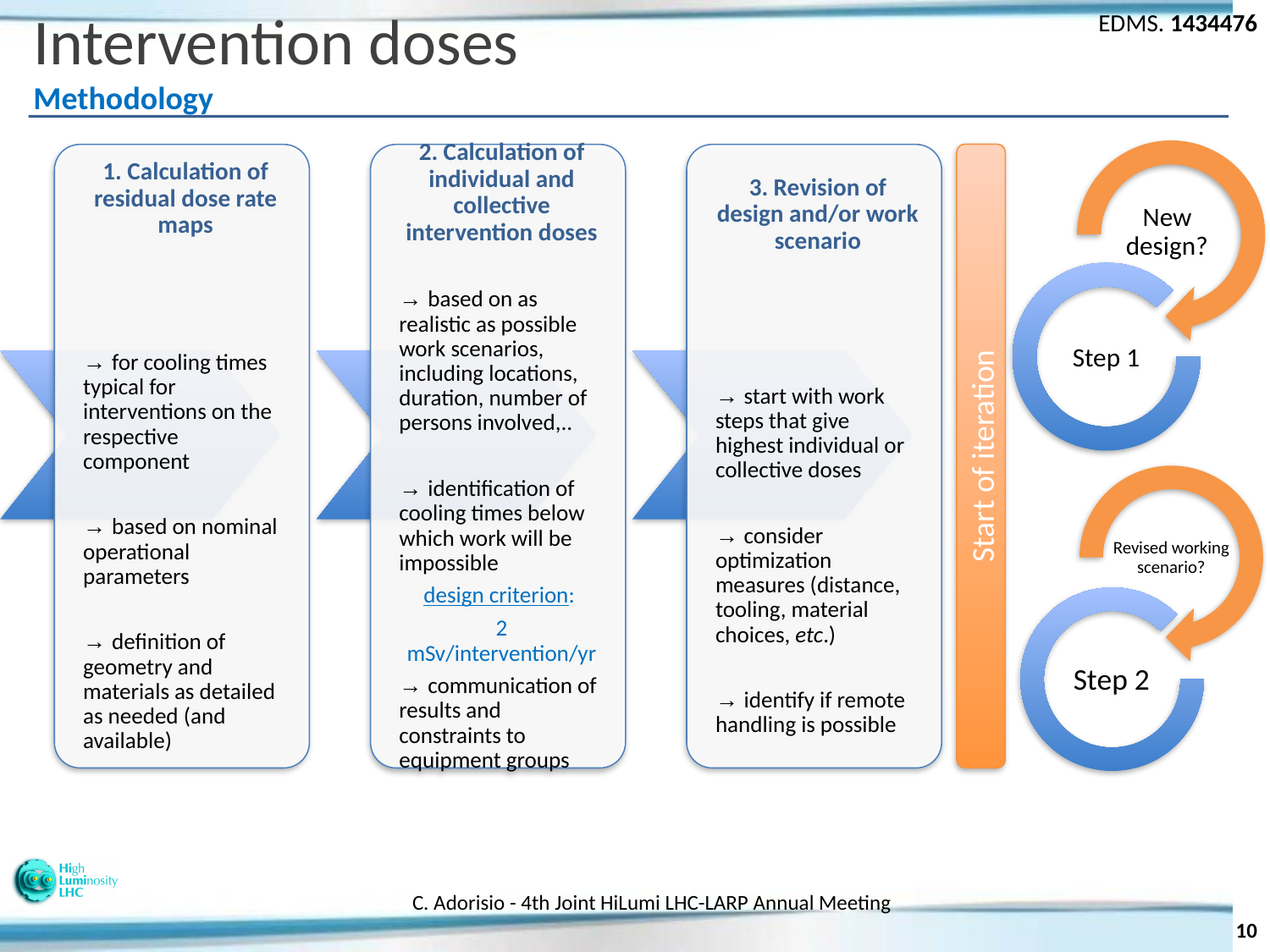

# Intervention doses Methodology
1. Calculation of residual dose rate maps

→ for cooling times typical for interventions on the respective component

→ based on nominal operational parameters

→ definition of geometry and materials as detailed as needed (and available)
2. Calculation of individual and collective intervention doses

→ based on as realistic as possible work scenarios, including locations, duration, number of persons involved,..

→ identification of cooling times below which work will be impossible
design criterion:
2 mSv/intervention/yr
→ communication of results and constraints to equipment groups
3. Revision of design and/or work scenario

→ start with work steps that give highest individual or collective doses

→ consider optimization measures (distance, tooling, material choices, etc.)

→ identify if remote handling is possible
New design?
Step 1
Start of iteration
Revised working scenario?
Step 2

C. Adorisio - 4th Joint HiLumi LHC-LARP Annual Meeting
10